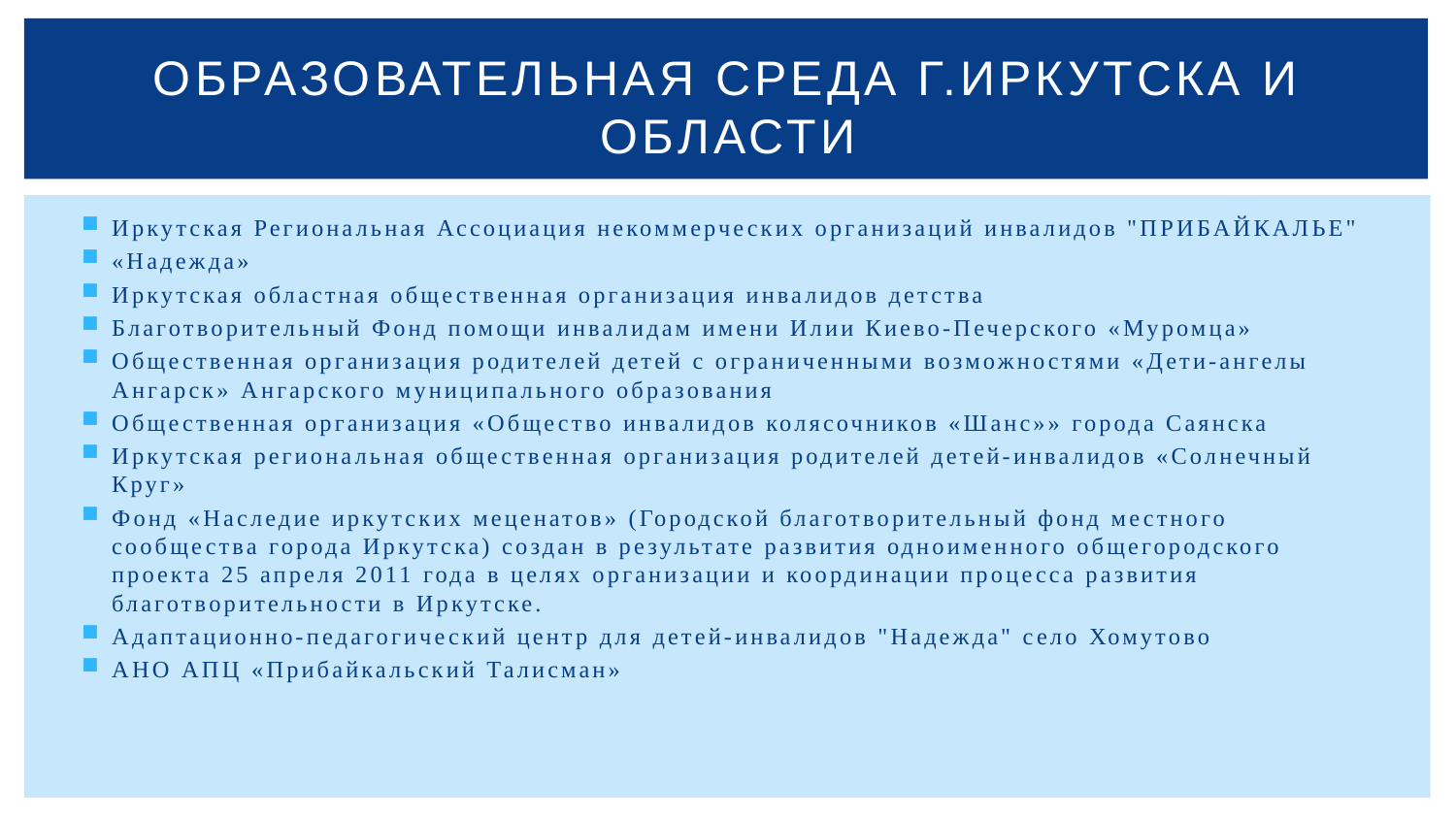

# Образовательная Среда г.Иркутска и области
Иркутская Региональная Ассоциация некоммерческих организаций инвалидов "ПРИБАЙКАЛЬЕ"
«Надежда»
Иркутская областная общественная организация инвалидов детства
Благотворительный Фонд помощи инвалидам имени Илии Киево-Печерского «Муромца»
Общественная организация родителей детей с ограниченными возможностями «Дети-ангелы Ангарск» Ангарского муниципального образования
Общественная организация «Общество инвалидов колясочников «Шанс»» города Саянска
Иркутская региональная общественная организация родителей детей-инвалидов «Солнечный Круг»
Фонд «Наследие иркутских меценатов» (Городской благотворительный фонд местного сообщества города Иркутска) создан в результате развития одноименного общегородского проекта 25 апреля 2011 года в целях организации и координации процесса развития благотворительности в Иркутске.
Адаптационно-педагогический центр для детей-инвалидов "Надежда" село Хомутово
АНО АПЦ «Прибайкальский Талисман»